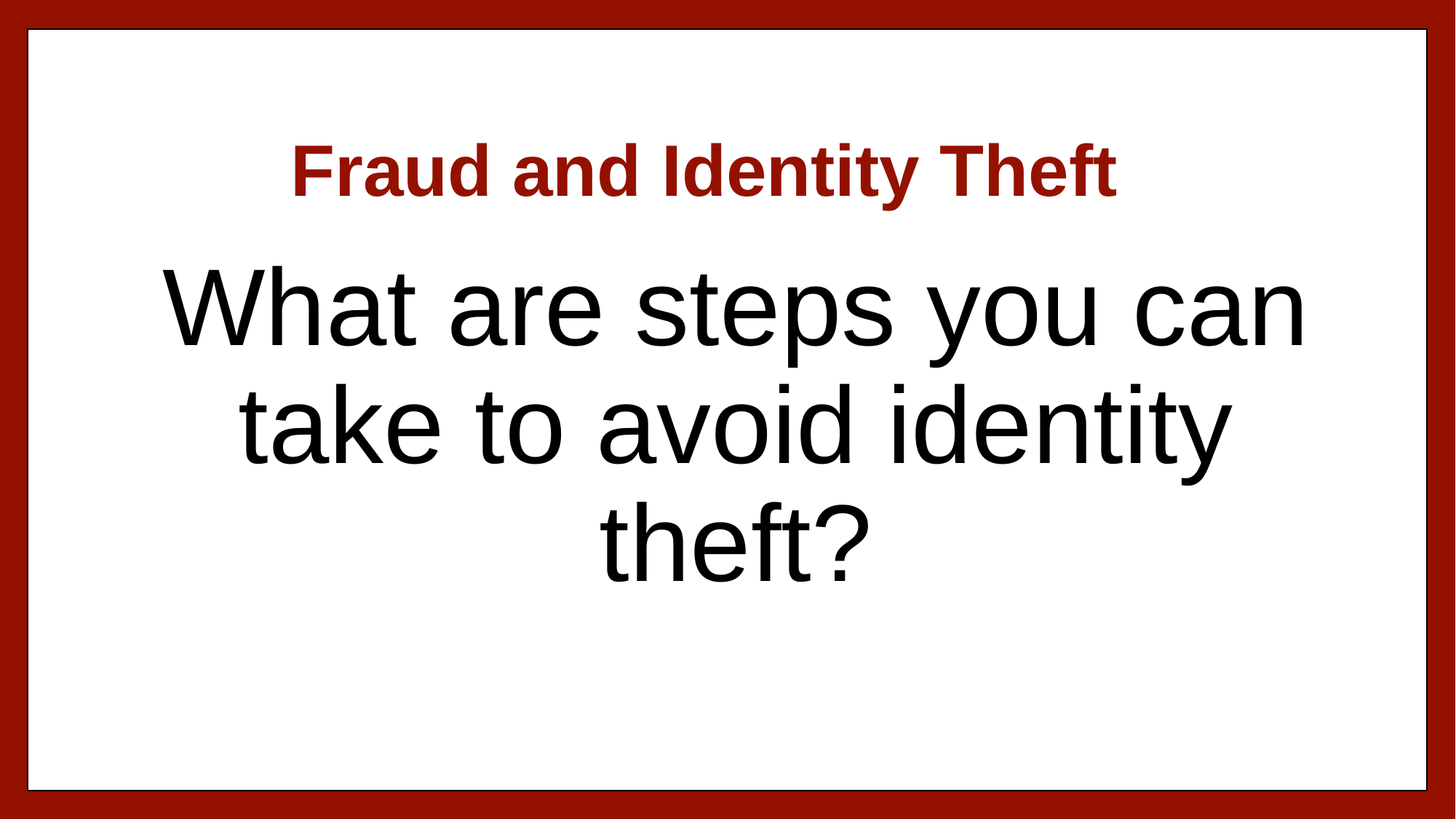

# Fraud and Identity Theft
What are steps you can take to avoid identity theft?